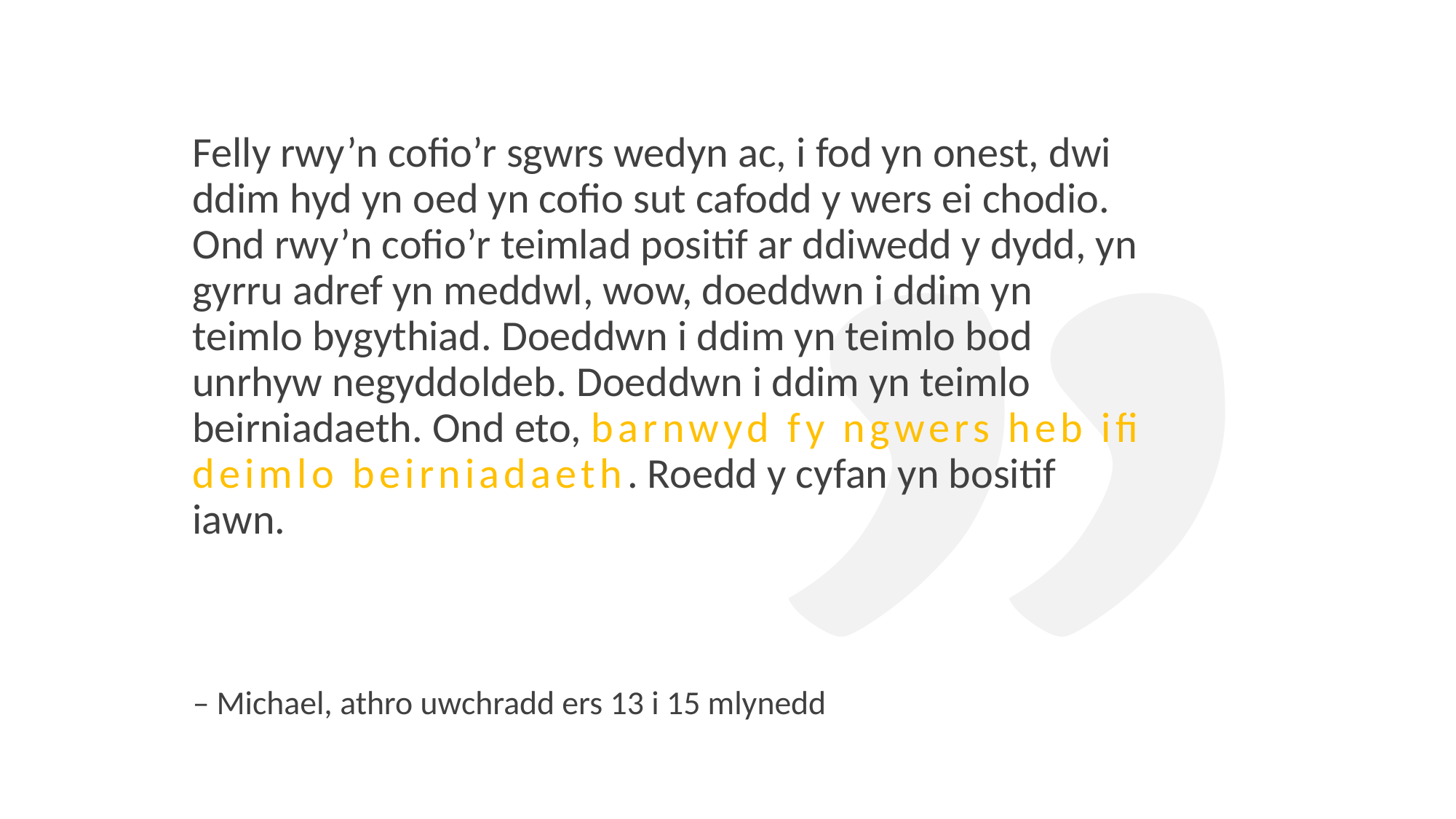

Felly rwy’n cofio’r sgwrs wedyn ac, i fod yn onest, dwi ddim hyd yn oed yn cofio sut cafodd y wers ei chodio. Ond rwy’n cofio’r teimlad positif ar ddiwedd y dydd, yn gyrru adref yn meddwl, wow, doeddwn i ddim yn teimlo bygythiad. Doeddwn i ddim yn teimlo bod unrhyw negyddoldeb. Doeddwn i ddim yn teimlo beirniadaeth. Ond eto, barnwyd fy ngwers heb ifi deimlo beirniadaeth. Roedd y cyfan yn bositif iawn.
”
– Michael, athro uwchradd ers 13 i 15 mlynedd